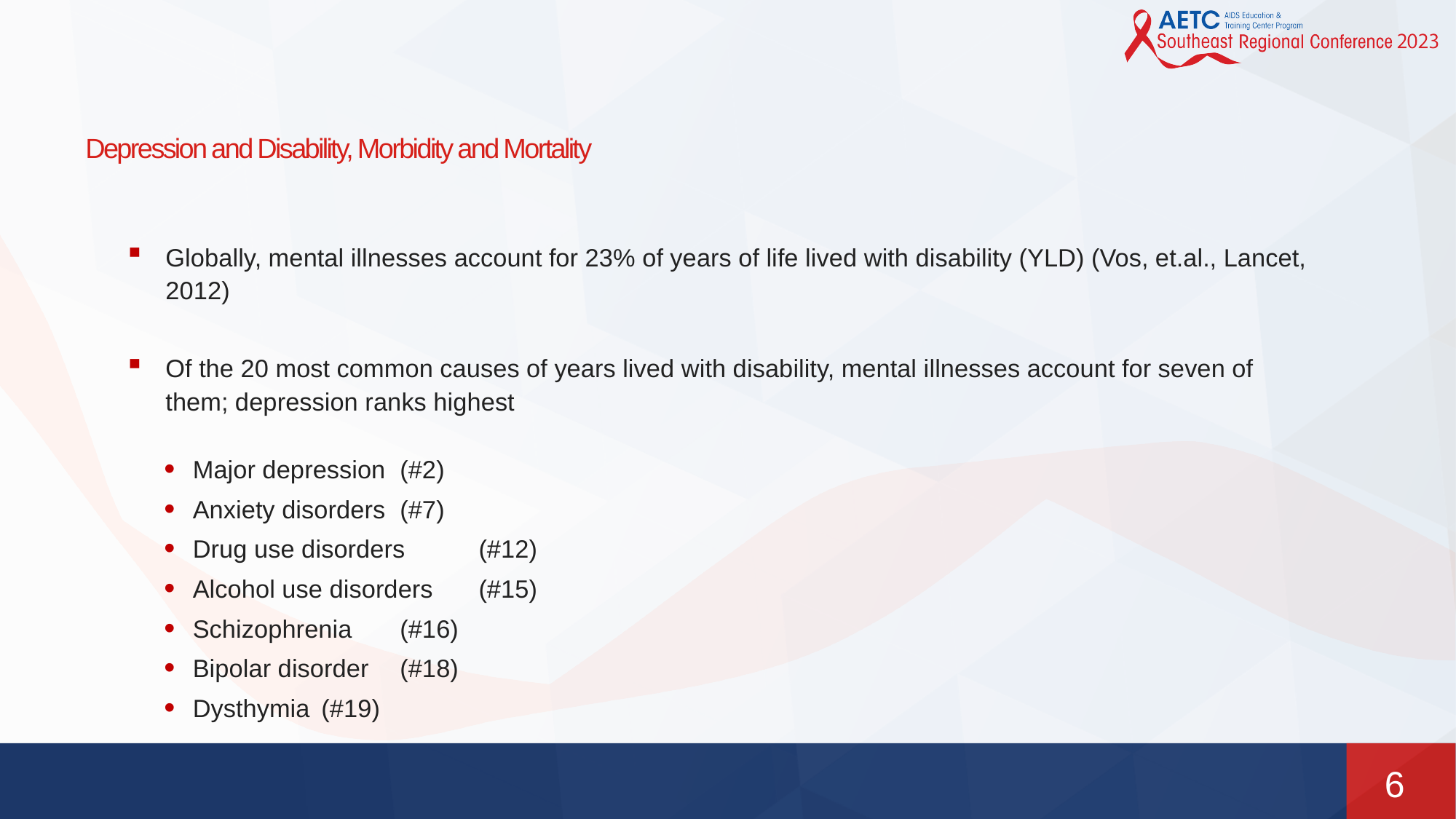

# Depression and Disability, Morbidity and Mortality
Globally, mental illnesses account for 23% of years of life lived with disability (YLD) (Vos, et.al., Lancet, 2012)

Of the 20 most common causes of years lived with disability, mental illnesses account for seven of them; depression ranks highest

   Major depression	(#2)
   Anxiety disorders	(#7)
   Drug use disorders 	(#12)
   Alcohol use disorders	(#15)
   Schizophrenia		(#16)
   Bipolar disorder	(#18)
   Dysthymia		(#19)

6